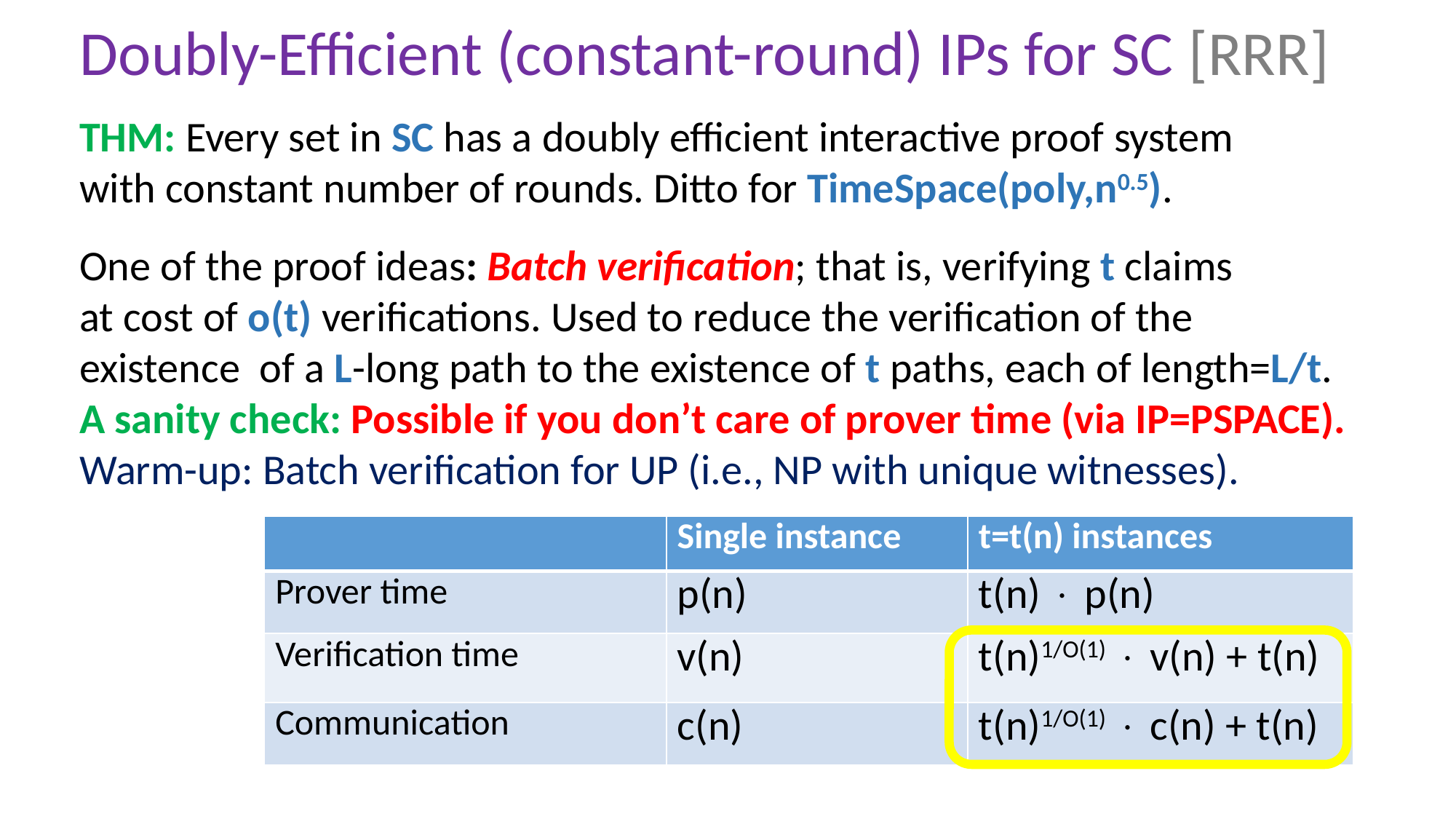

# Doubly-Efficient (constant-round) IPs for SC [RRR]
THM: Every set in SC has a doubly efficient interactive proof system with constant number of rounds. Ditto for TimeSpace(poly,n0.5).
One of the proof ideas: Batch verification; that is, verifying t claims
at cost of o(t) verifications. Used to reduce the verification of the existence  of a L-long path to the existence of t paths, each of length=L/t.
A sanity check: Possible if you don’t care of prover time (via IP=PSPACE).
Warm-up: Batch verification for UP (i.e., NP with unique witnesses).
|  | Single instance | t=t(n) instances |
| --- | --- | --- |
| Prover time | p(n) | t(n) ⋅ p(n) |
| Verification time | v(n) | t(n)1/O(1) ⋅ v(n) + t(n) |
| Communication | c(n) | t(n)1/O(1) ⋅ c(n) + t(n) |